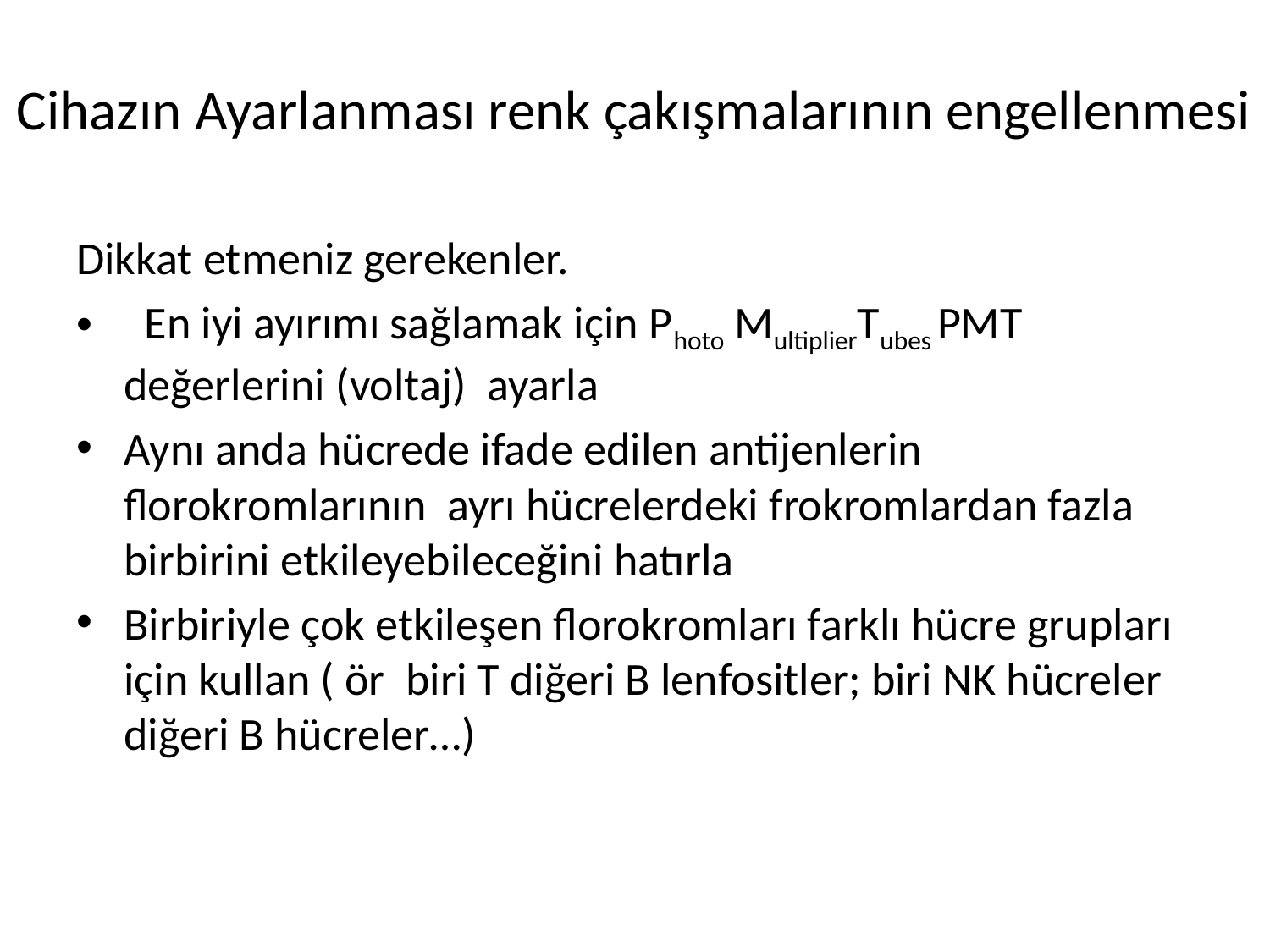

# Cihazın Ayarlanması renk çakışmalarının engellenmesi
Dikkat etmeniz gerekenler.
  En iyi ayırımı sağlamak için Photo MultiplierTubes PMT  değerlerini (voltaj)  ayarla
Aynı anda hücrede ifade edilen antijenlerin florokromlarının  ayrı hücrelerdeki frokromlardan fazla birbirini etkileyebileceğini hatırla
Birbiriyle çok etkileşen florokromları farklı hücre grupları için kullan ( ör  biri T diğeri B lenfositler; biri NK hücreler diğeri B hücreler…)